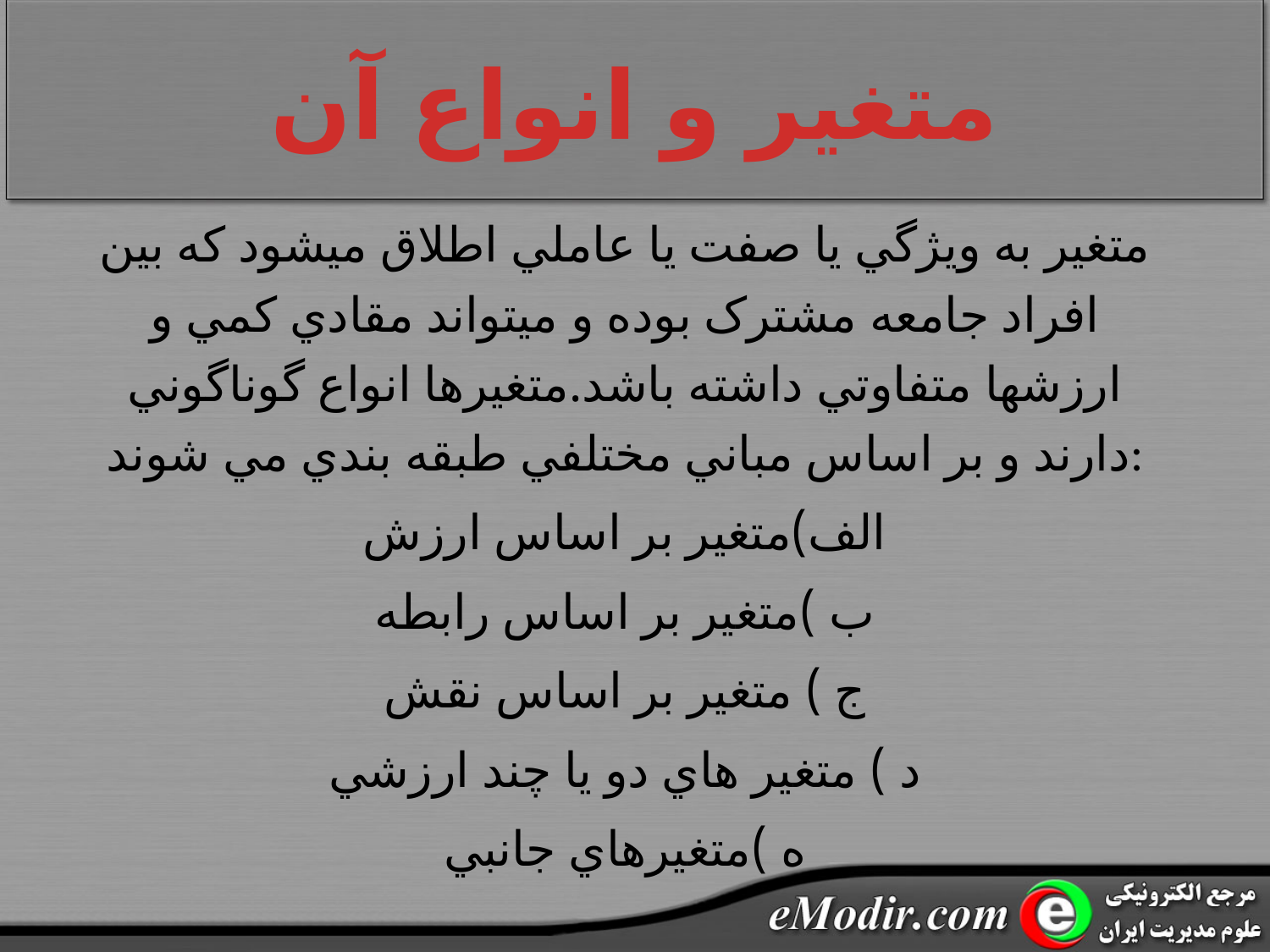

# متغير و انواع آن
متغير به ويژگي يا صفت يا عاملي اطلاق ميشود که بين افراد جامعه مشترک بوده و ميتواند مقادي کمي و ارزشها متفاوتي داشته باشد.متغيرها انواع گوناگوني دارند و بر اساس مباني مختلفي طبقه بندي مي شوند:
الف)متغير بر اساس ارزش
ب )متغير بر اساس رابطه
ج ) متغير بر اساس نقش
د ) متغير هاي دو يا چند ارزشي
ه )متغيرهاي جانبي